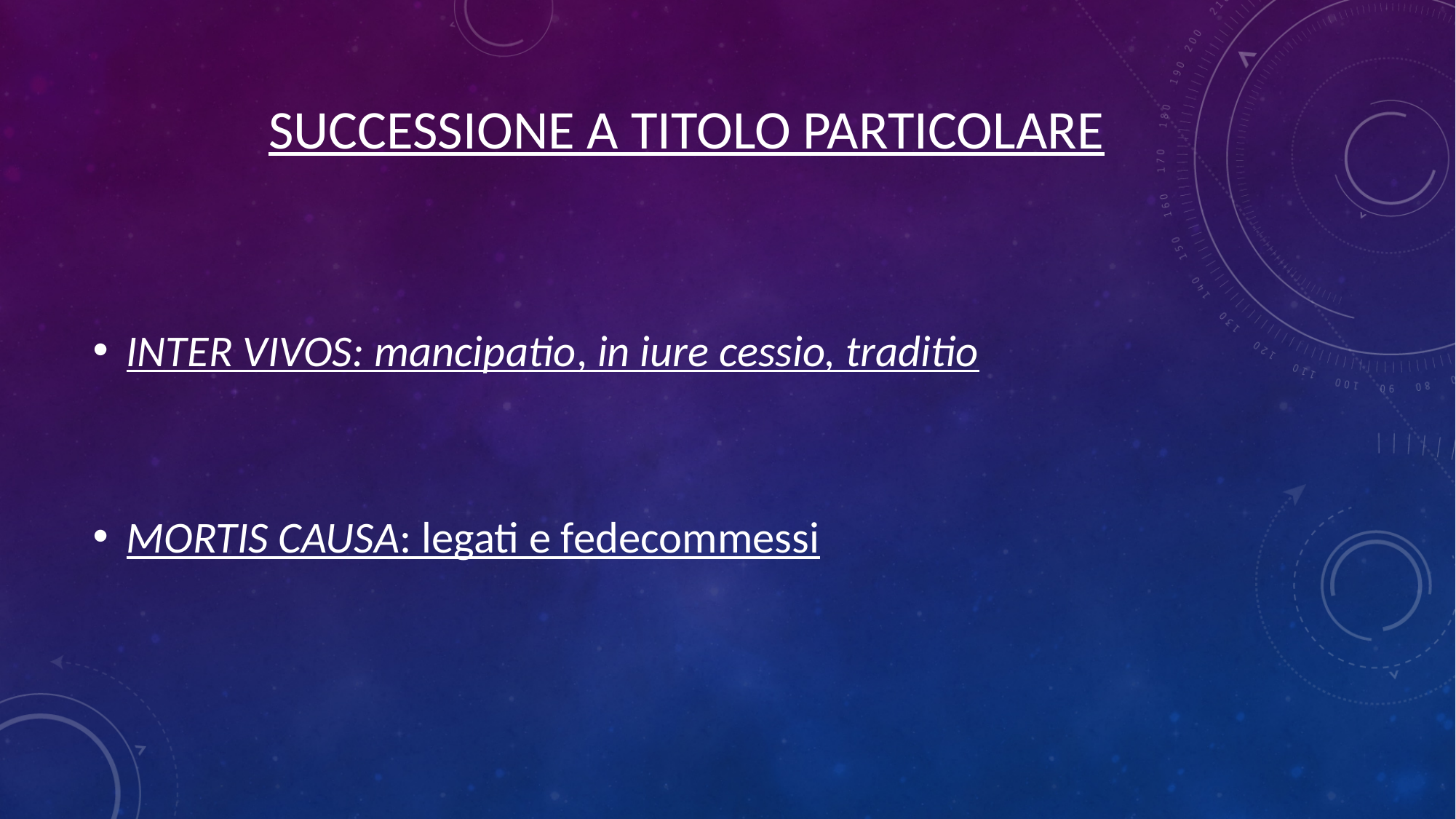

# SUCCESSIONE A titolo particolare

INTER VIVOS: mancipatio, in iure cessio, traditio

MORTIS CAUSA: legati e fedecommessi